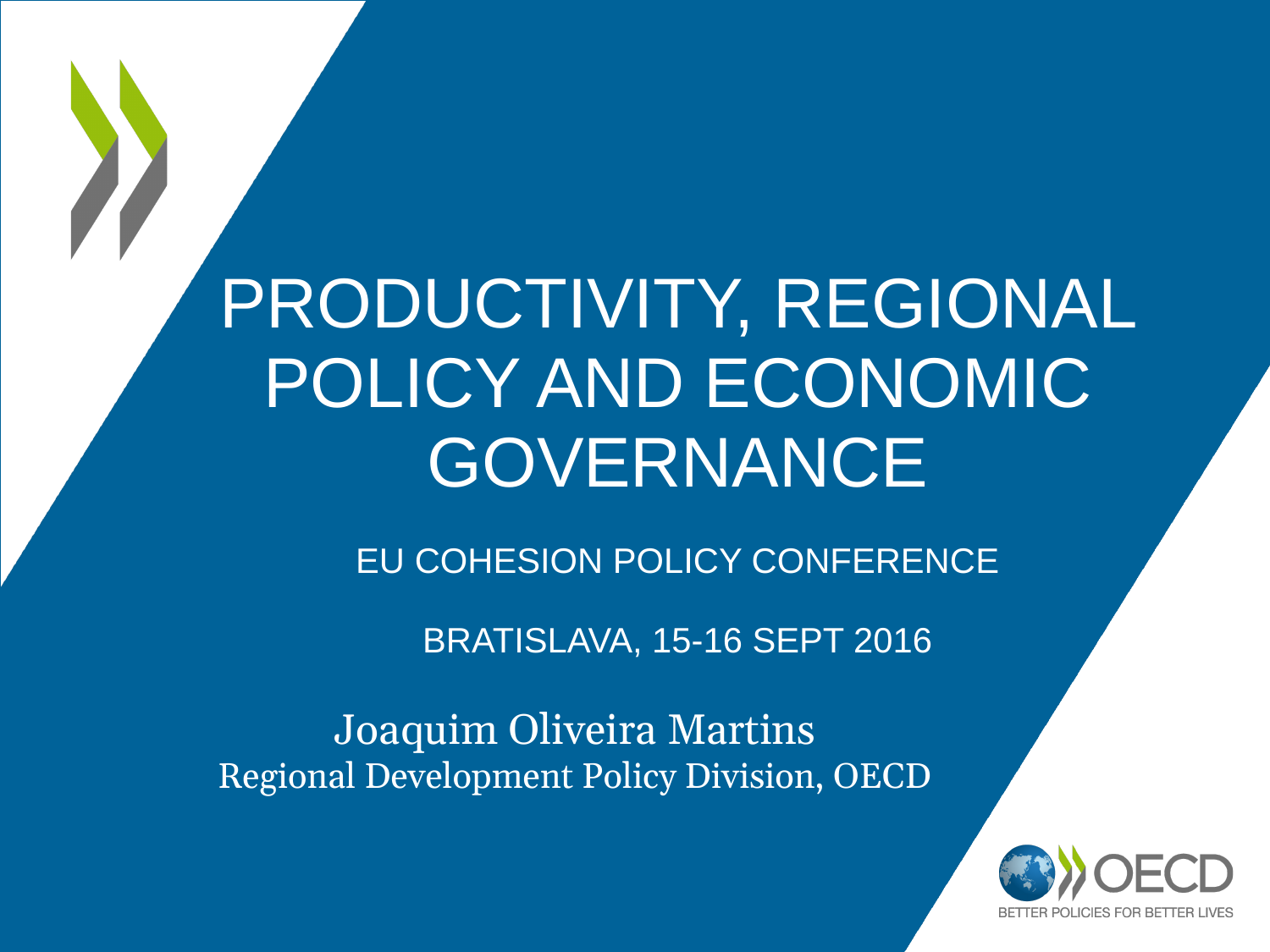

# Productivity, Regional policy and economic governance EU Cohesion Policy Conference bratislava, 15-16 sept 2016
Joaquim Oliveira Martins
Regional Development Policy Division, OECD